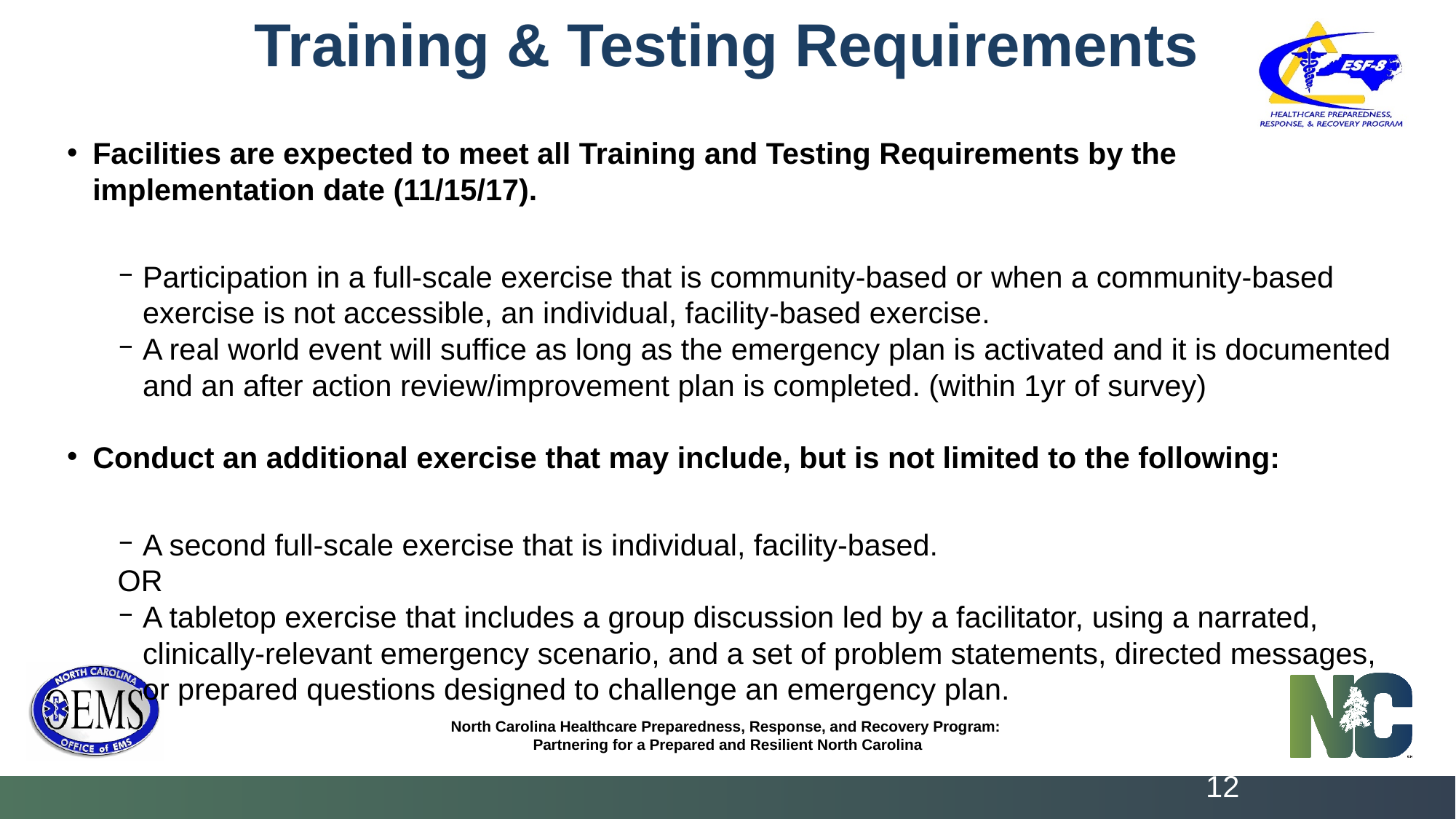

# Training & Testing Requirements
Facilities are expected to meet all Training and Testing Requirements by the implementation date (11/15/17).

Participation in a full-scale exercise that is community-based or when a community-based exercise is not accessible, an individual, facility-based exercise.
A real world event will suffice as long as the emergency plan is activated and it is documented and an after action review/improvement plan is completed. (within 1yr of survey)

Conduct an additional exercise that may include, but is not limited to the following:

A second full-scale exercise that is individual, facility-based.
OR
A tabletop exercise that includes a group discussion led by a facilitator, using a narrated, clinically-relevant emergency scenario, and a set of problem statements, directed messages, or prepared questions designed to challenge an emergency plan.

12